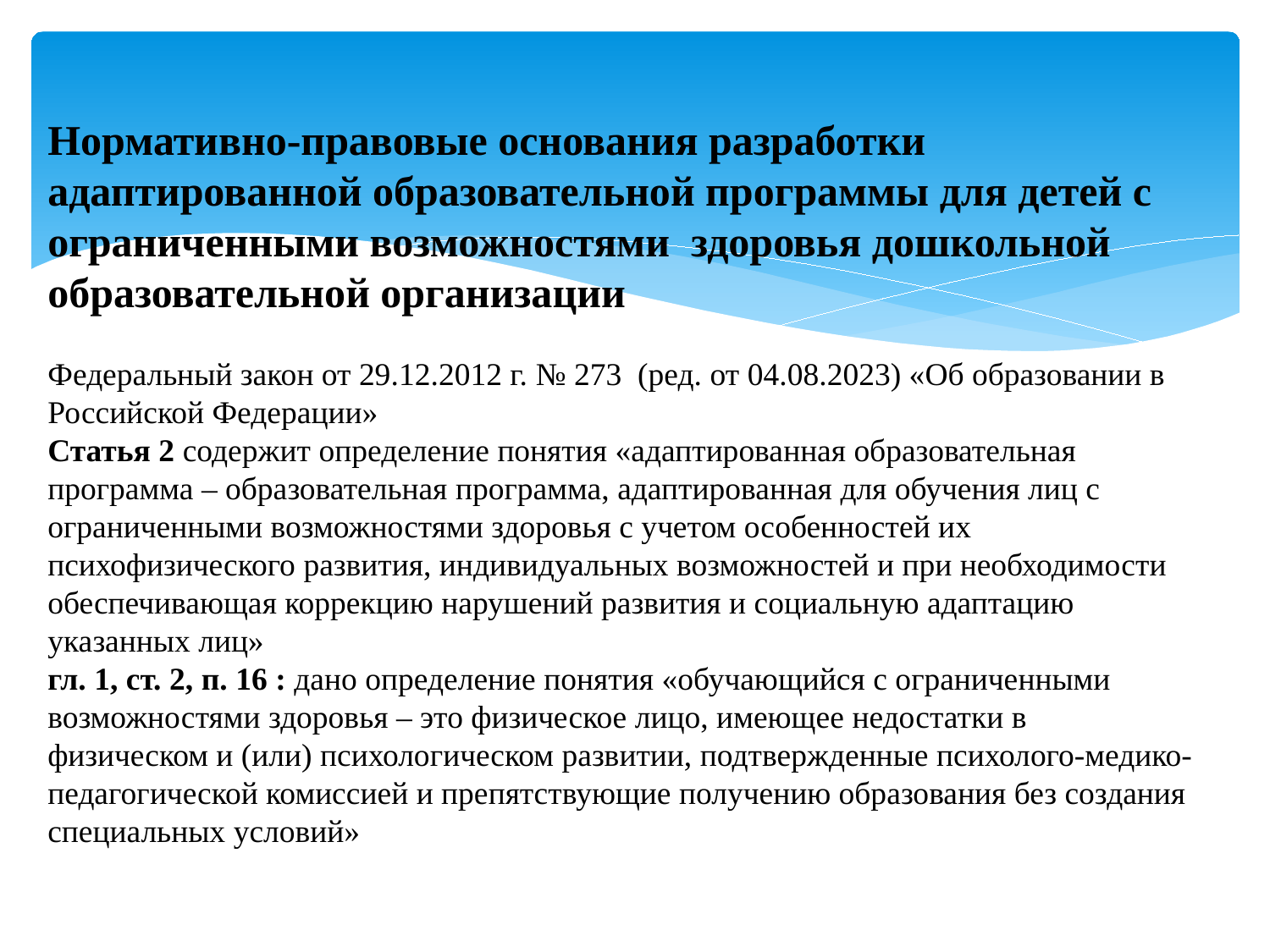

# Нормативно-правовые основания разработки адаптированной образовательной программы для детей с ограниченными возможностями  здоровья дошкольной образовательной организации Федеральный закон от 29.12.2012 г. № 273  (ред. от 04.08.2023) «Об образовании в Российской Федерации» Статья 2 содержит определение понятия «адаптированная образовательная программа – образовательная программа, адаптированная для обучения лиц с ограниченными возможностями здоровья с учетом особенностей их психофизического развития, индивидуальных возможностей и при необходимости обеспечивающая коррекцию нарушений развития и социальную адаптацию указанных лиц» гл. 1, ст. 2, п. 16 : дано определение понятия «обучающийся с ограниченными возможностями здоровья – это физическое лицо, имеющее недостатки в физическом и (или) психологическом развитии, подтвержденные психолого-медико-педагогической комиссией и препятствующие получению образования без создания специальных условий»